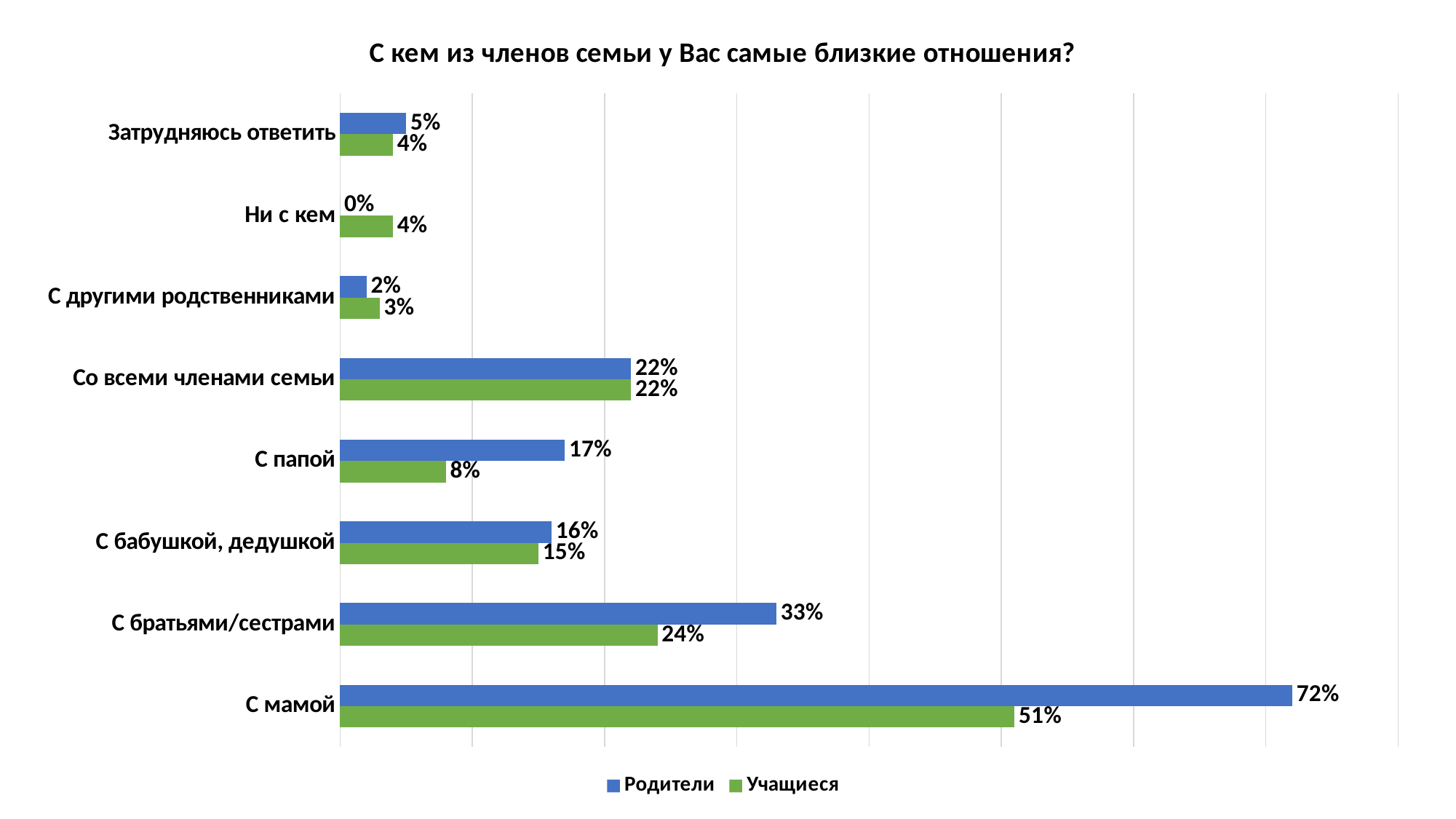

### Chart: С кем из членов семьи у Вас самые близкие отношения?

| Category | Учащиеся | Родители |
|---|---|---|
| С мамой | 0.51 | 0.7200000000000002 |
| С братьями/сестрами | 0.24000000000000005 | 0.3300000000000001 |
| С бабушкой, дедушкой | 0.15000000000000005 | 0.16 |
| С папой | 0.08000000000000003 | 0.17 |
| Со всеми членами семьи | 0.22 | 0.22 |
| С другими родственниками | 0.030000000000000002 | 0.020000000000000007 |
| Ни с кем | 0.040000000000000015 | 0.0 |
| Затрудняюсь ответить | 0.040000000000000015 | 0.05 |